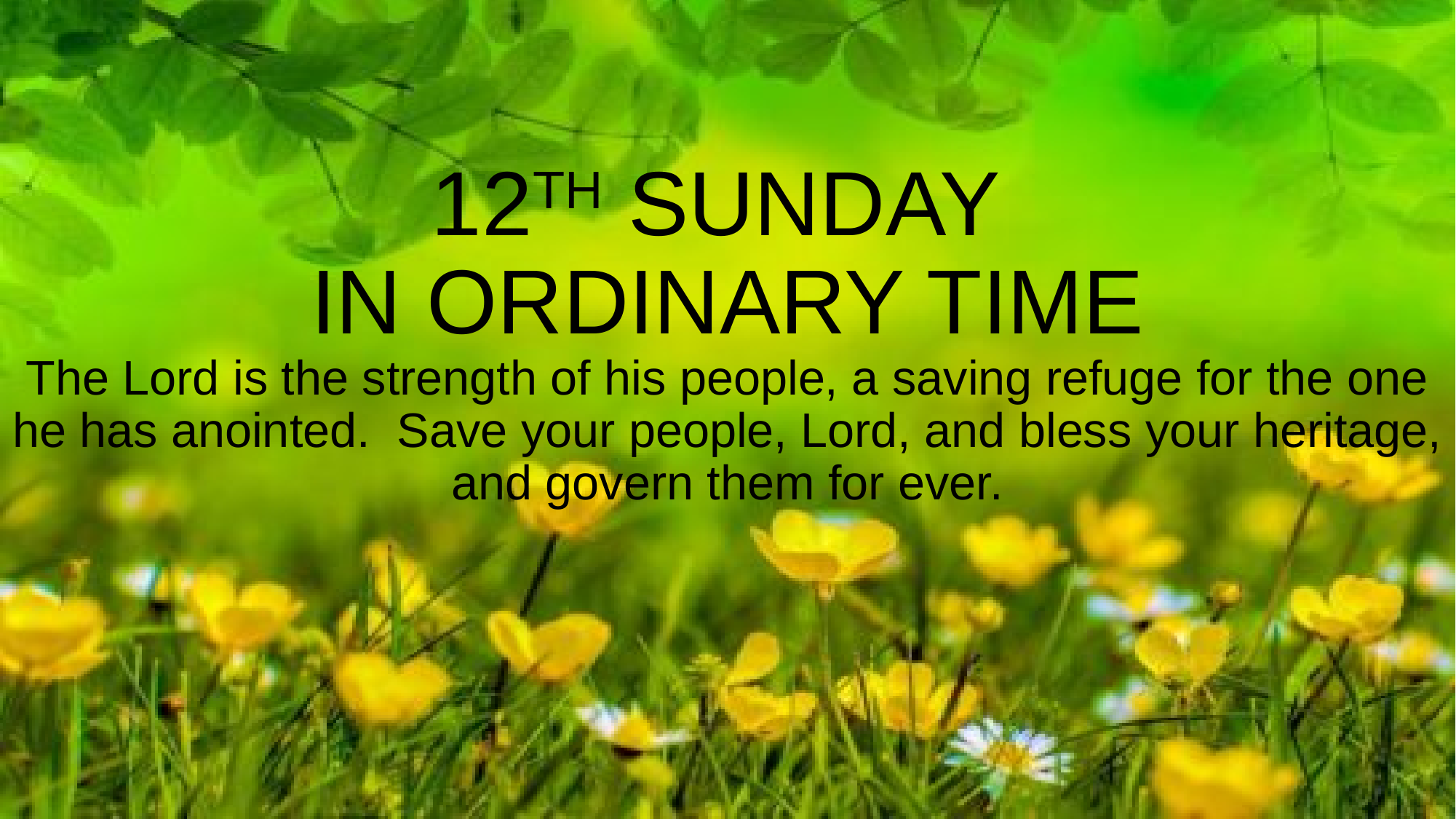

# 12TH SUNDAY IN ORDINARY TIME
The Lord is the strength of his people, a saving refuge for the one he has anointed.  Save your people, Lord, and bless your heritage, and govern them for ever.